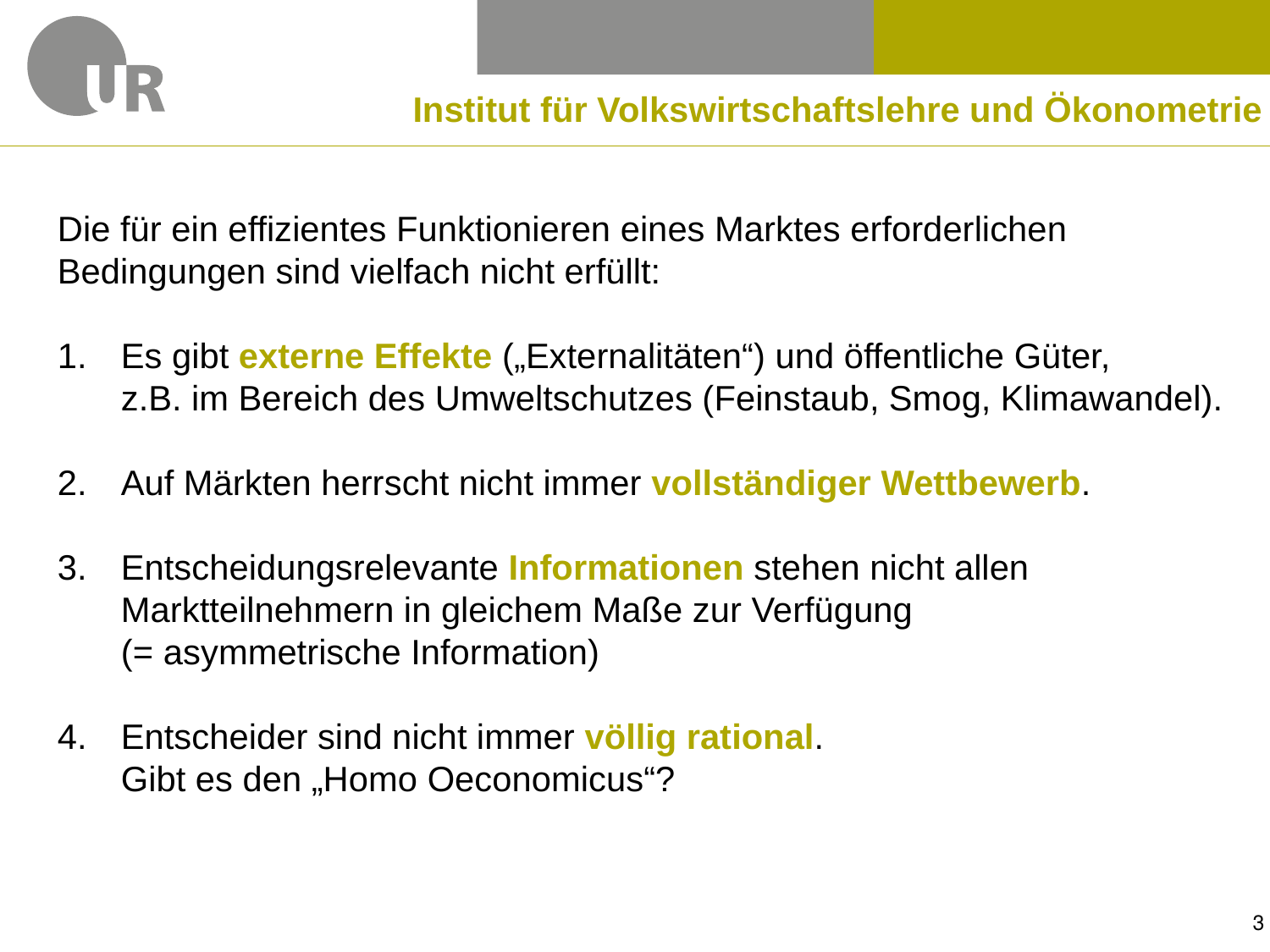

Institut für Volkswirtschaftslehre und Ökonometrie
Die für ein effizientes Funktionieren eines Marktes erforderlichen Bedingungen sind vielfach nicht erfüllt:

Es gibt externe Effekte („Externalitäten“) und öffentliche Güter,
z.B. im Bereich des Umweltschutzes (Feinstaub, Smog, Klimawandel).
Auf Märkten herrscht nicht immer vollständiger Wettbewerb.
Entscheidungsrelevante Informationen stehen nicht allen Marktteilnehmern in gleichem Maße zur Verfügung
(= asymmetrische Information)
Entscheider sind nicht immer völlig rational.
Gibt es den „Homo Oeconomicus“?
3